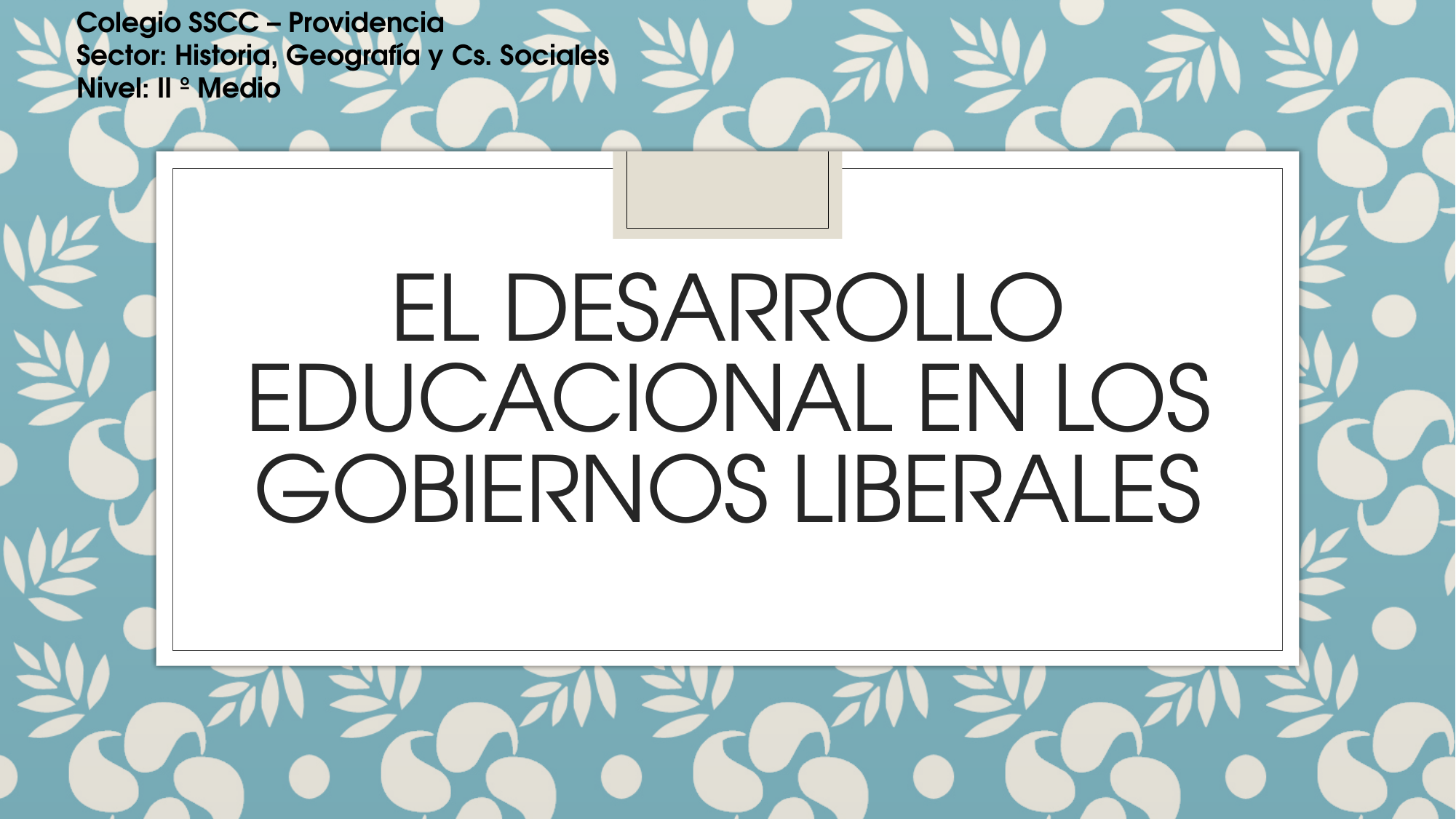

Colegio SSCC – Providencia
Sector: Historia, Geografía y Cs. Sociales
Nivel: II º Medio
# El desarrollo educacional en los gobiernos LIBERALES